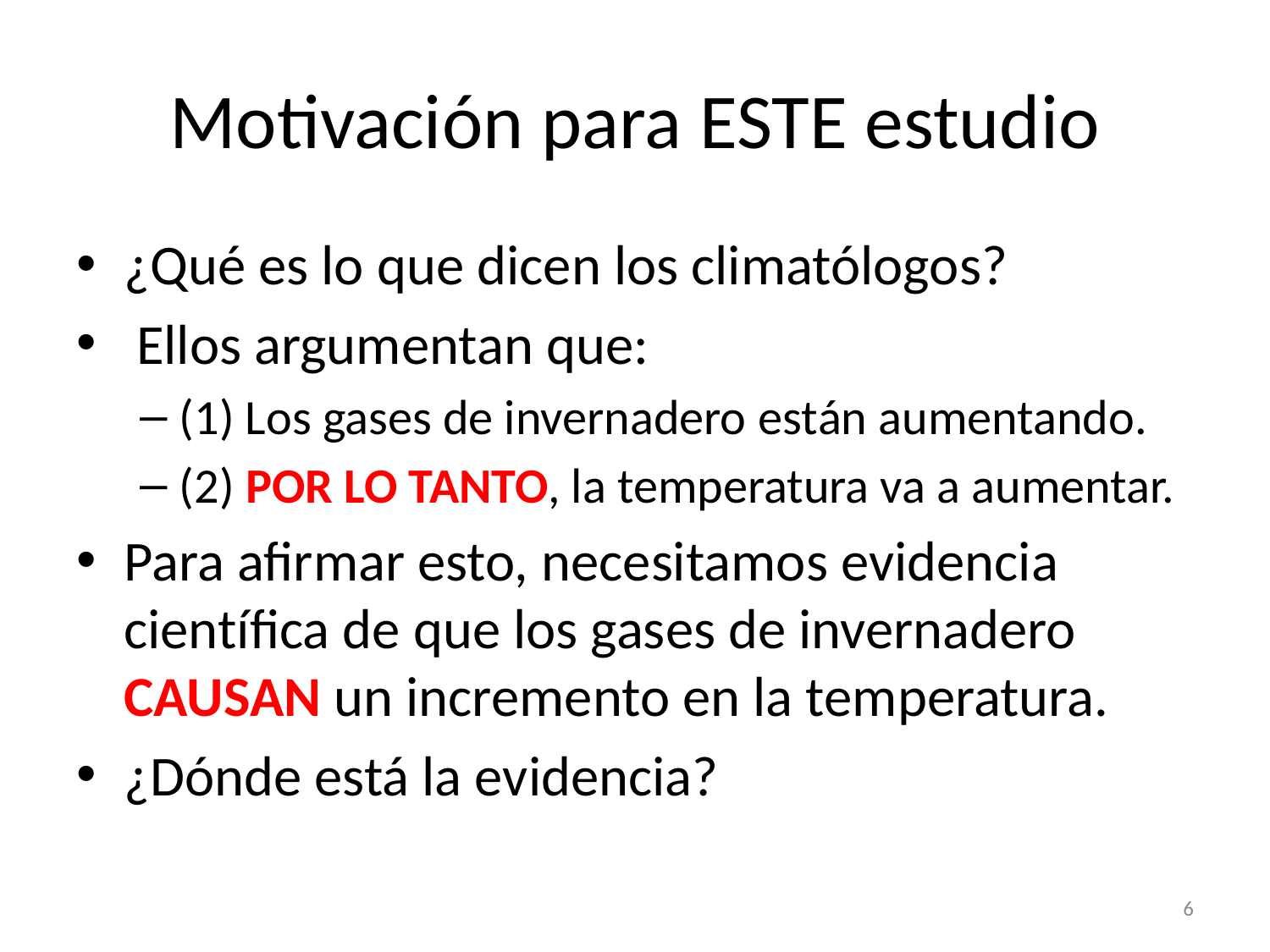

# Motivación para ESTE estudio
¿Qué es lo que dicen los climatólogos?
 Ellos argumentan que:
(1) Los gases de invernadero están aumentando.
(2) POR LO TANTO, la temperatura va a aumentar.
Para afirmar esto, necesitamos evidencia científica de que los gases de invernadero CAUSAN un incremento en la temperatura.
¿Dónde está la evidencia?

6